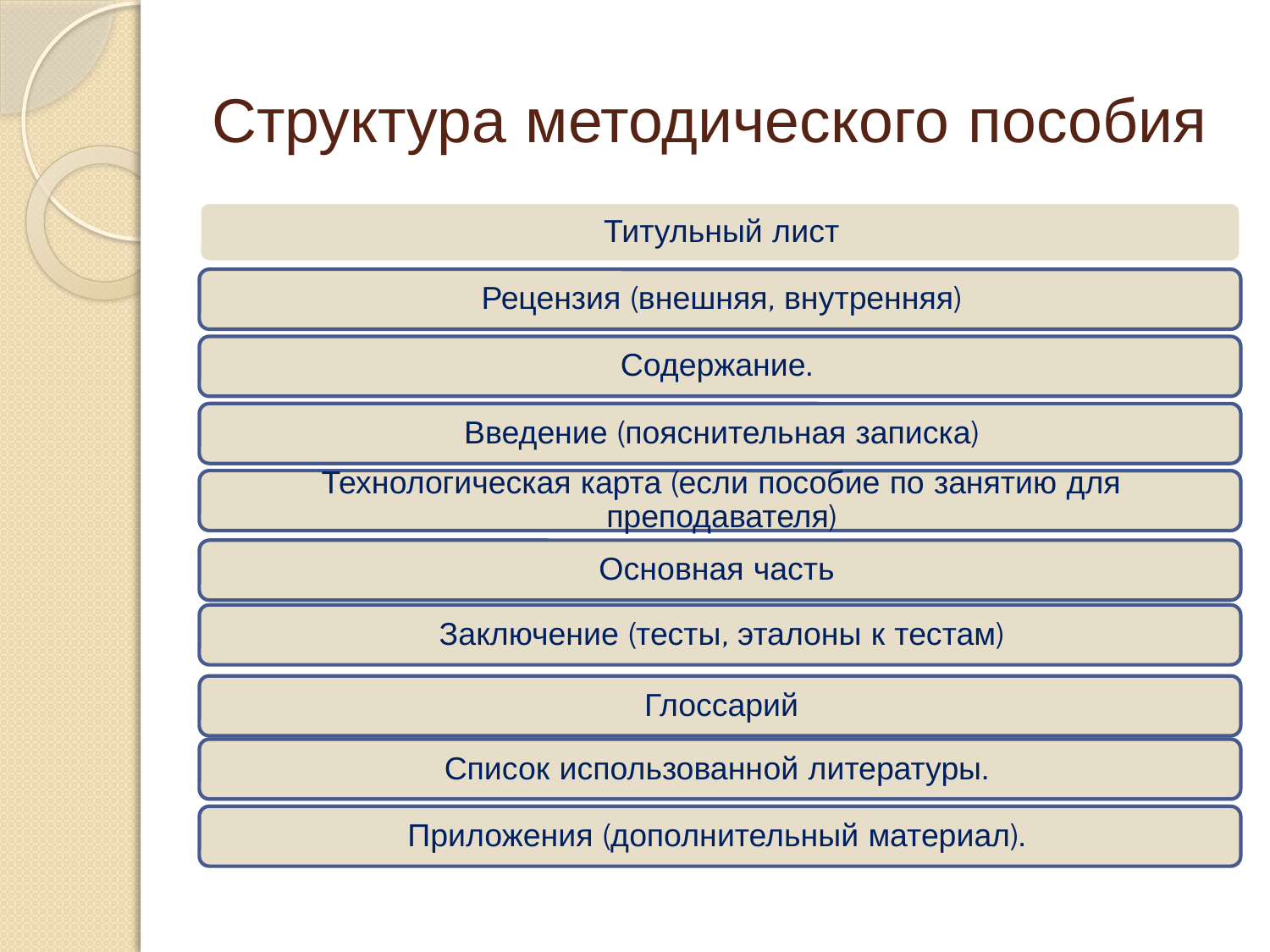

# Структура методического пособия
Титульный лист
Рецензия (внешняя, внутренняя)
Содержание.
Введение (пояснительная записка)
Технологическая карта (если пособие по занятию для преподавателя)
Основная часть
Заключение (тесты, эталоны к тестам)
Глоссарий
Список использованной литературы.
Приложения (дополнительный материал).